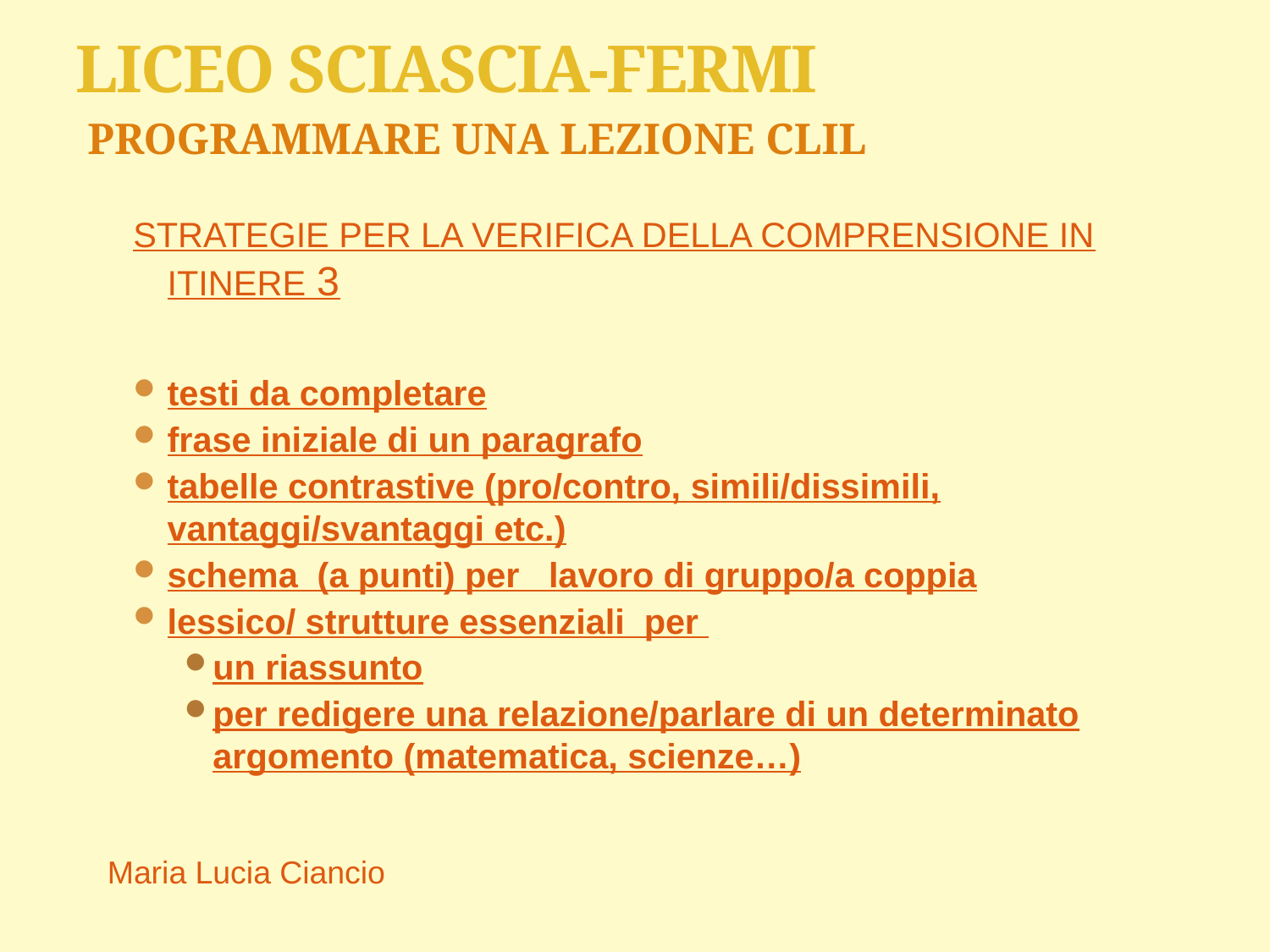

# LICEO SCIASCIA-FERMI
PROGRAMMARE UNA LEZIONE CLIL
STRATEGIE PER LA VERIFICA DELLA COMPRENSIONE IN ITINERE 3

testi da completare
frase iniziale di un paragrafo
tabelle contrastive (pro/contro, simili/dissimili, vantaggi/svantaggi etc.)
schema  (a punti) per   lavoro di gruppo/a coppia
lessico/ strutture essenziali  per
un riassunto
per redigere una relazione/parlare di un determinato argomento (matematica, scienze…)

Maria Lucia Ciancio